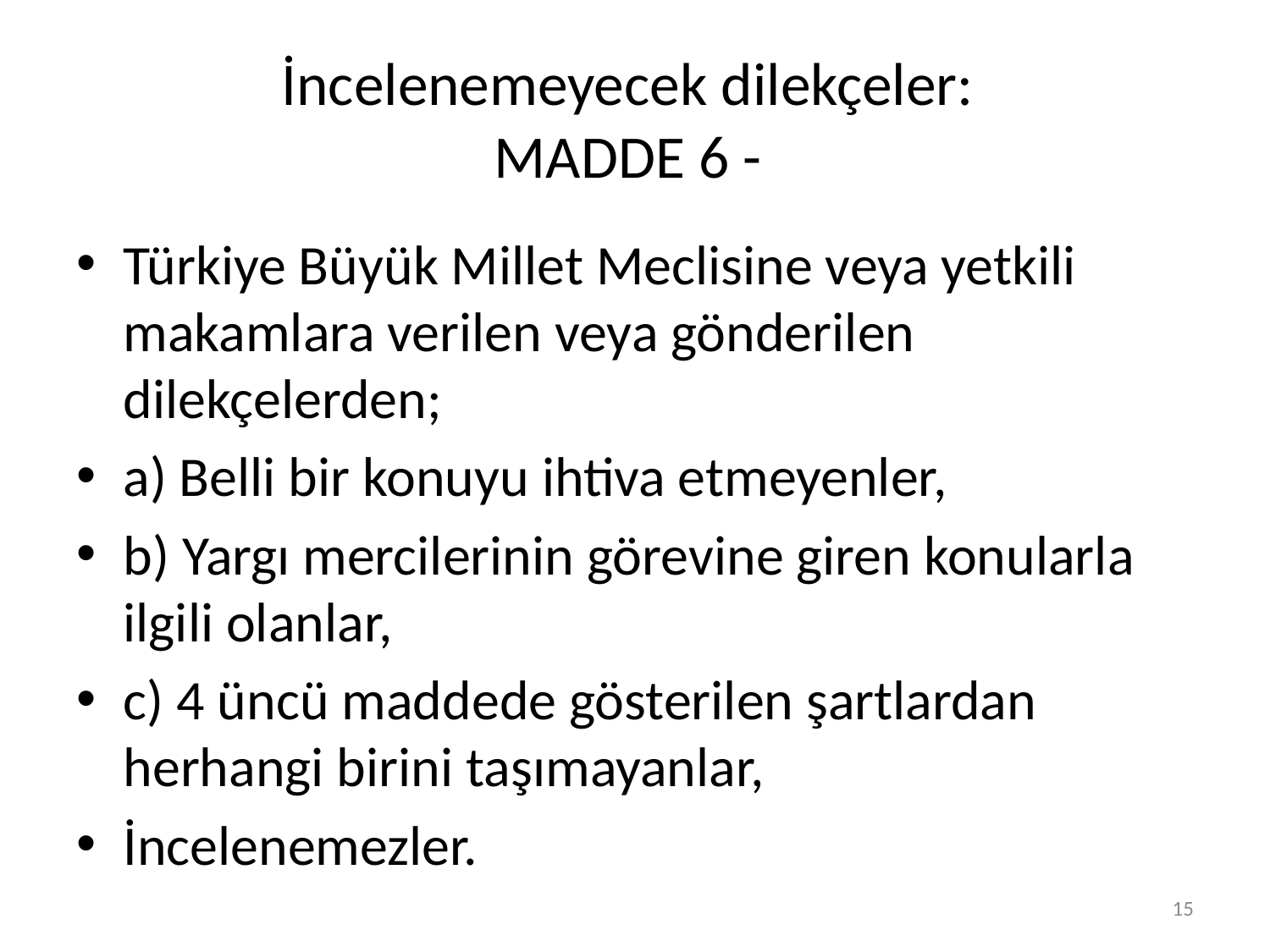

# İncelenemeyecek dilekçeler: MADDE 6 -
Türkiye Büyük Millet Meclisine veya yetkili makamlara verilen veya gönderilen dilekçelerden;
a) Belli bir konuyu ihtiva etmeyenler,
b) Yargı mercilerinin görevine giren konularla ilgili olanlar,
c) 4 üncü maddede gösterilen şartlardan herhangi birini taşımayanlar,
İncelenemezler.
15